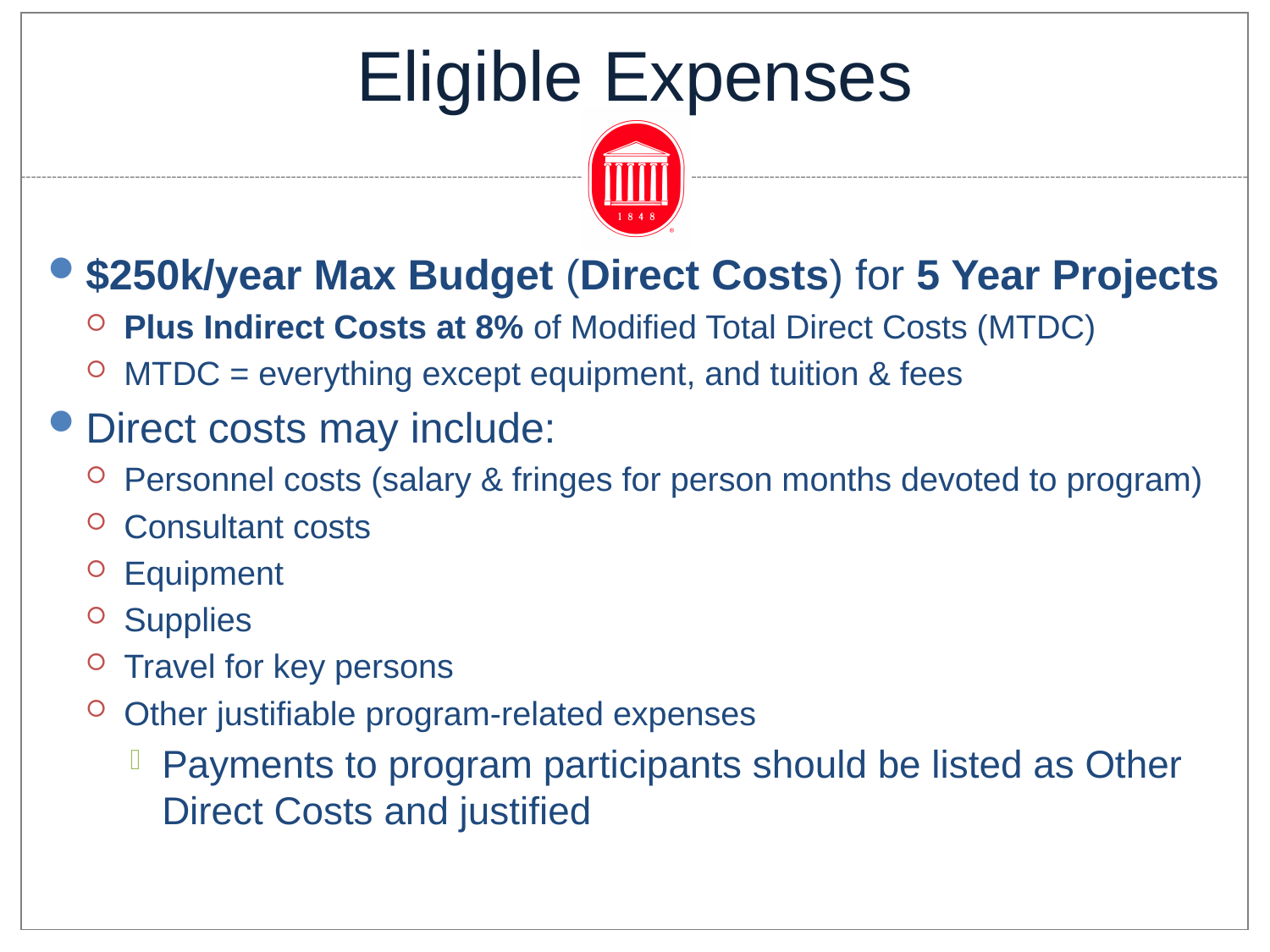

# Eligible Expenses
$250k/year Max Budget (Direct Costs) for 5 Year Projects
Plus Indirect Costs at 8% of Modified Total Direct Costs (MTDC)
MTDC = everything except equipment, and tuition & fees
Direct costs may include:
Personnel costs (salary & fringes for person months devoted to program)
Consultant costs
Equipment
Supplies
Travel for key persons
Other justifiable program-related expenses
Payments to program participants should be listed as Other Direct Costs and justified